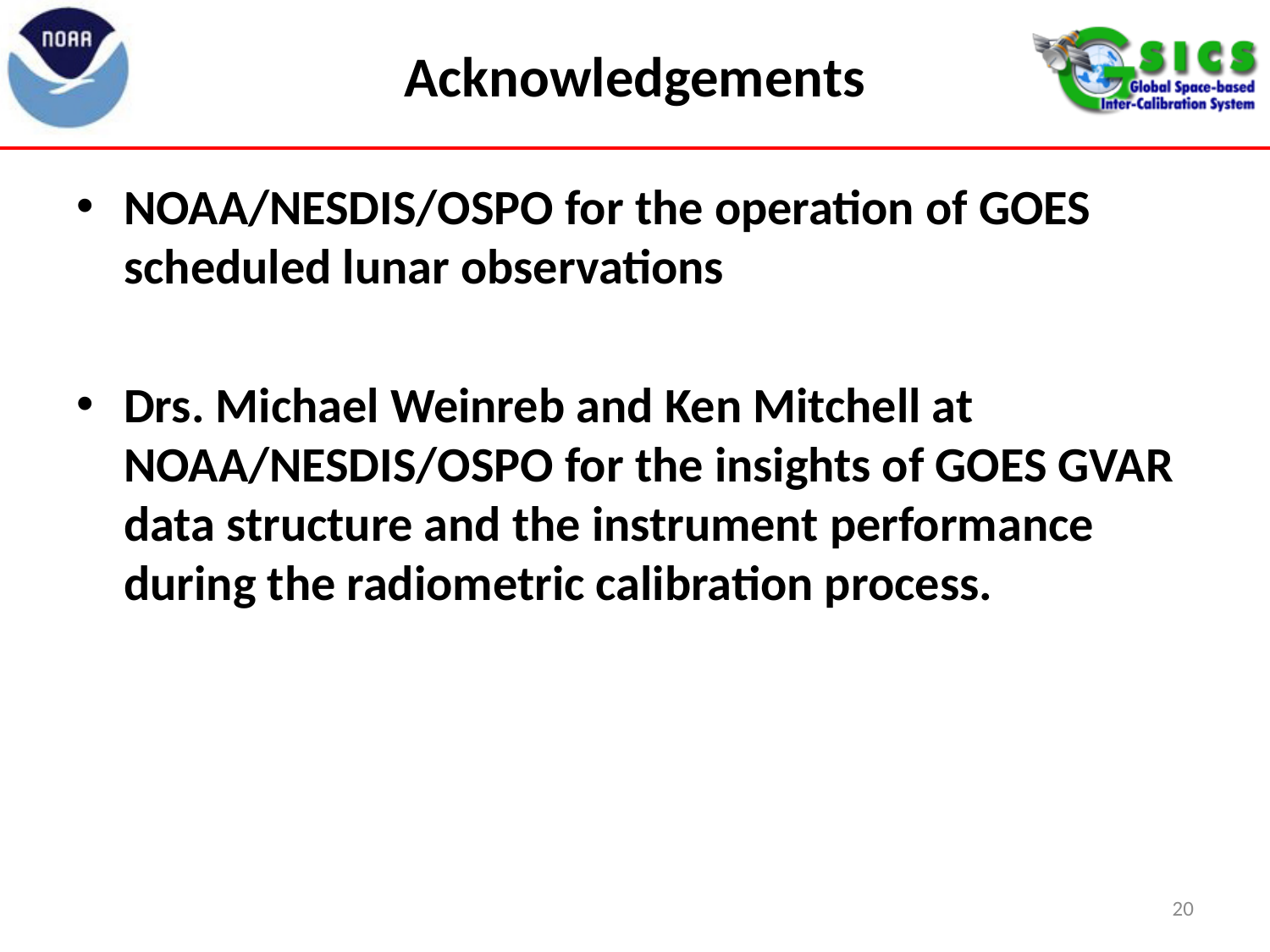

# Acknowledgements
NOAA/NESDIS/OSPO for the operation of GOES scheduled lunar observations

Drs. Michael Weinreb and Ken Mitchell at NOAA/NESDIS/OSPO for the insights of GOES GVAR data structure and the instrument performance during the radiometric calibration process.

20